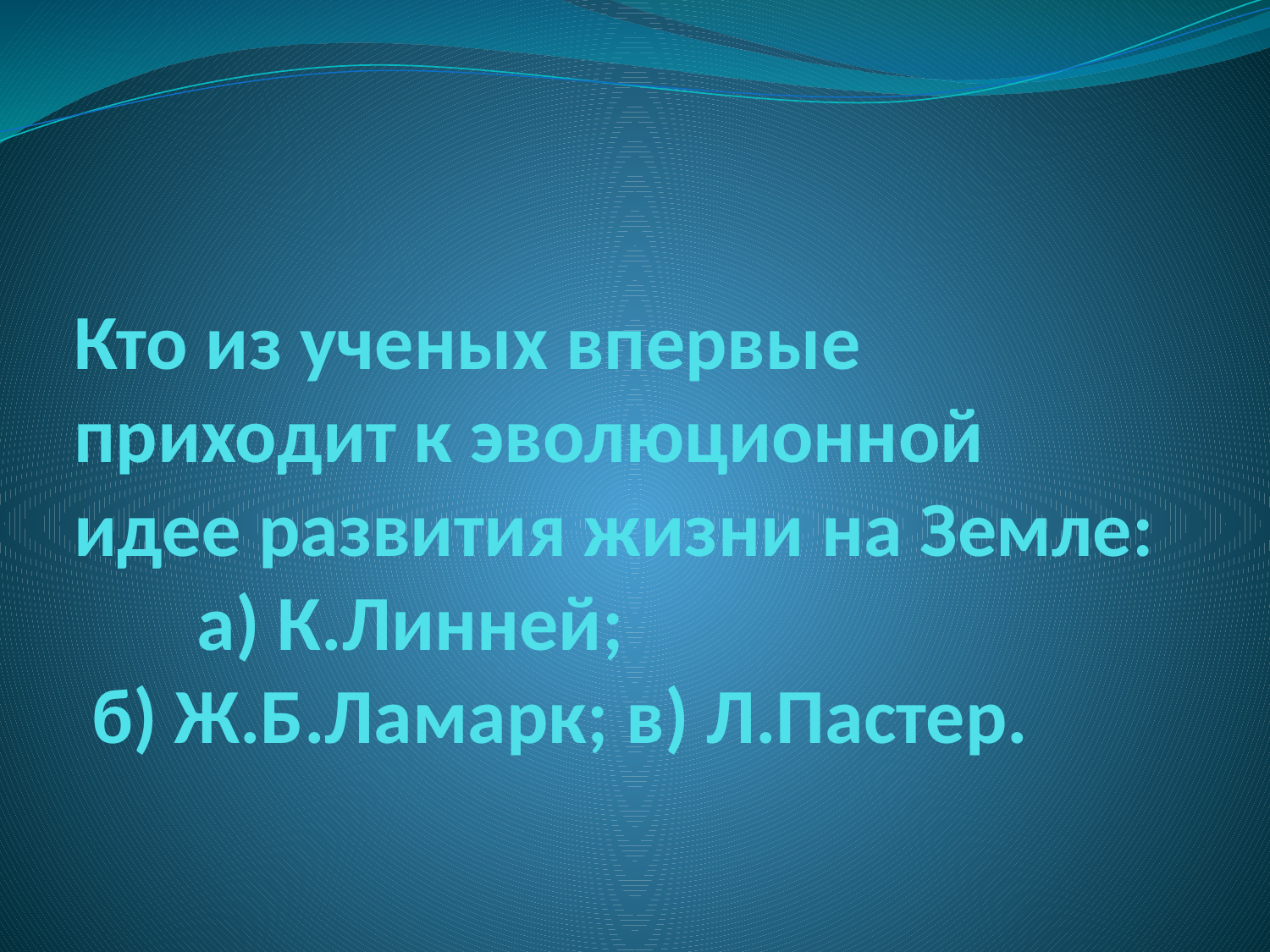

# Кто из ученых впервые приходит к эволюционной идее развития жизни на Земле: а) К.Линней; б) Ж.Б.Ламарк; в) Л.Пастер.